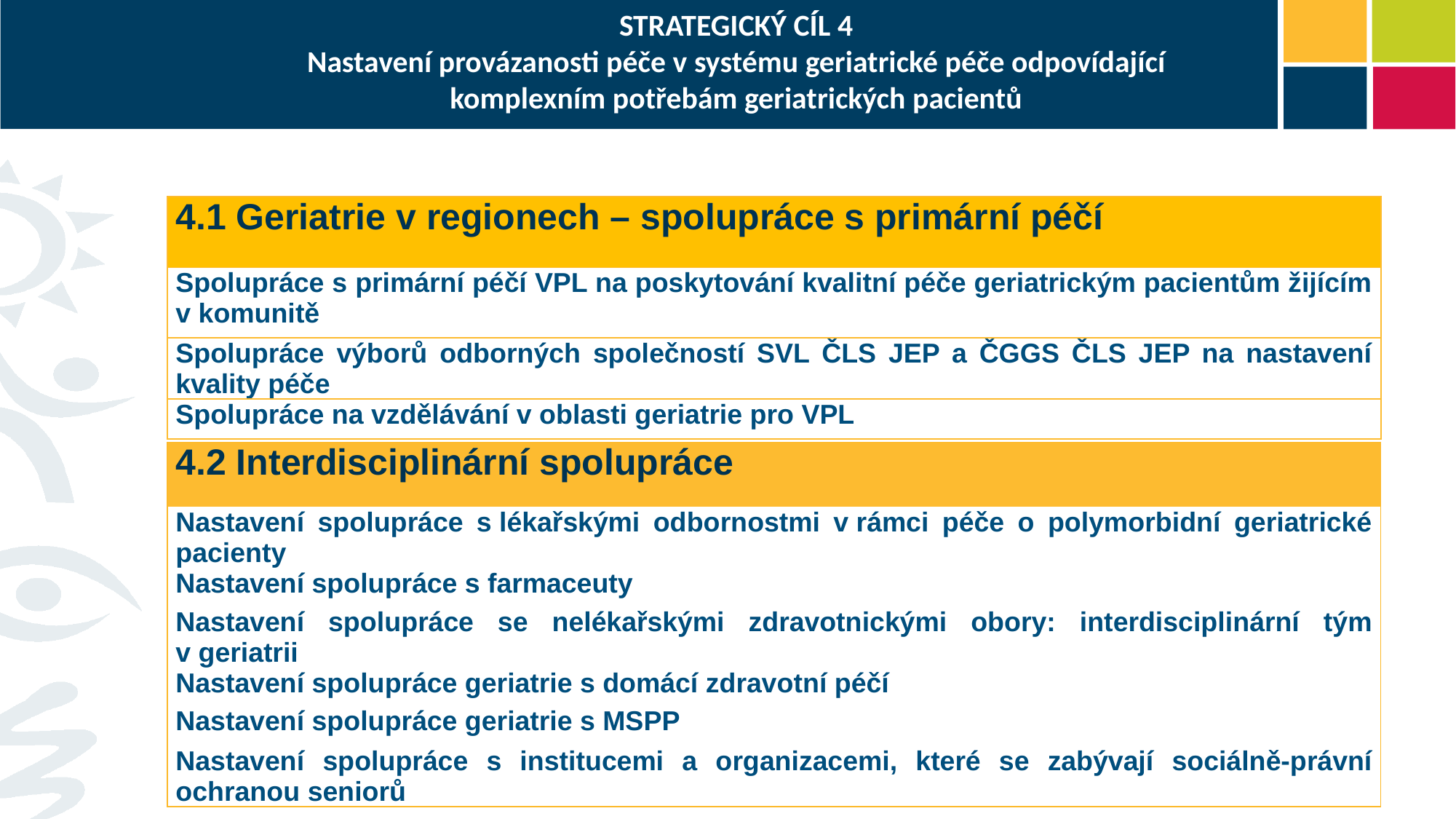

# STRATEGICKÝ CÍL 4 Nastavení provázanosti péče v systému geriatrické péče odpovídající komplexním potřebám geriatrických pacientů
| 4.1 Geriatrie v regionech – spolupráce s primární péčí |
| --- |
| Spolupráce s primární péčí VPL na poskytování kvalitní péče geriatrickým pacientům žijícím v komunitě |
| Spolupráce výborů odborných společností SVL ČLS JEP a ČGGS ČLS JEP na nastavení kvality péče |
| Spolupráce na vzdělávání v oblasti geriatrie pro VPL |
| 4.2 Interdisciplinární spolupráce |
| --- |
| Nastavení spolupráce s lékařskými odbornostmi v rámci péče o polymorbidní geriatrické pacienty |
| Nastavení spolupráce s farmaceuty |
| Nastavení spolupráce se nelékařskými zdravotnickými obory: interdisciplinární tým v geriatrii |
| Nastavení spolupráce geriatrie s domácí zdravotní péčí |
| Nastavení spolupráce geriatrie s MSPP |
| Nastavení spolupráce s institucemi a organizacemi, které se zabývají sociálně-právní ochranou seniorů |